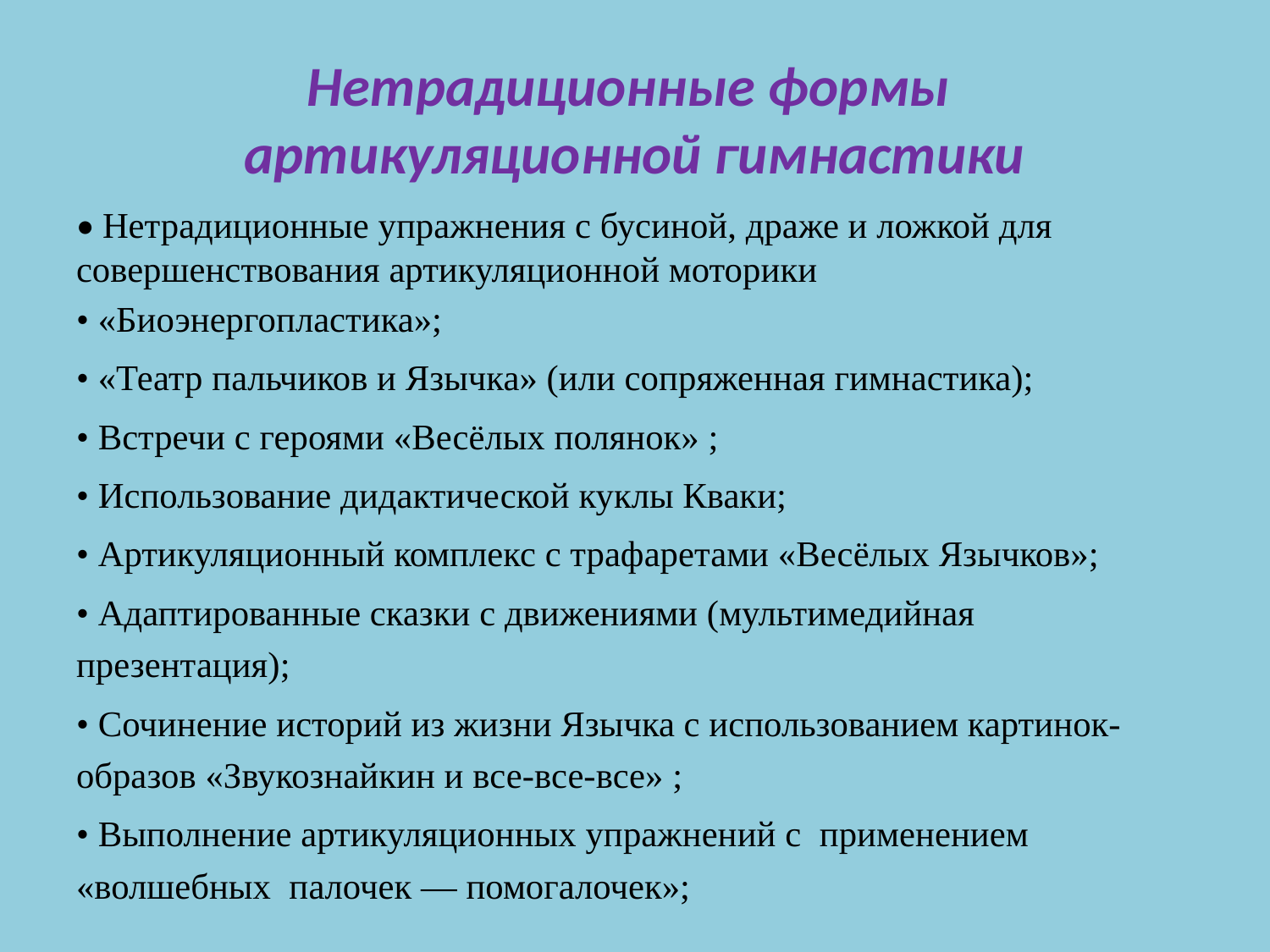

# Нетрадиционные формы артикуляционной гимнастики
• Нетрадиционные упражнения с бусиной, драже и ложкой для совершенствования артикуляционной моторики
• «Биоэнергопластика»;
• «Театр пальчиков и Язычка» (или сопряженная гимнастика);
• Встречи с героями «Весёлых полянок» ;
• Использование дидактической куклы Кваки;
• Артикуляционный комплекс с трафаретами «Весёлых Язычков»;
• Адаптированные сказки с движениями (мультимедийная презентация);
• Сочинение историй из жизни Язычка с использованием картинок-образов «Звукознайкин и все-все-все» ;
• Выполнение артикуляционных упражнений с  применением  «волшебных  палочек — помогалочек»;